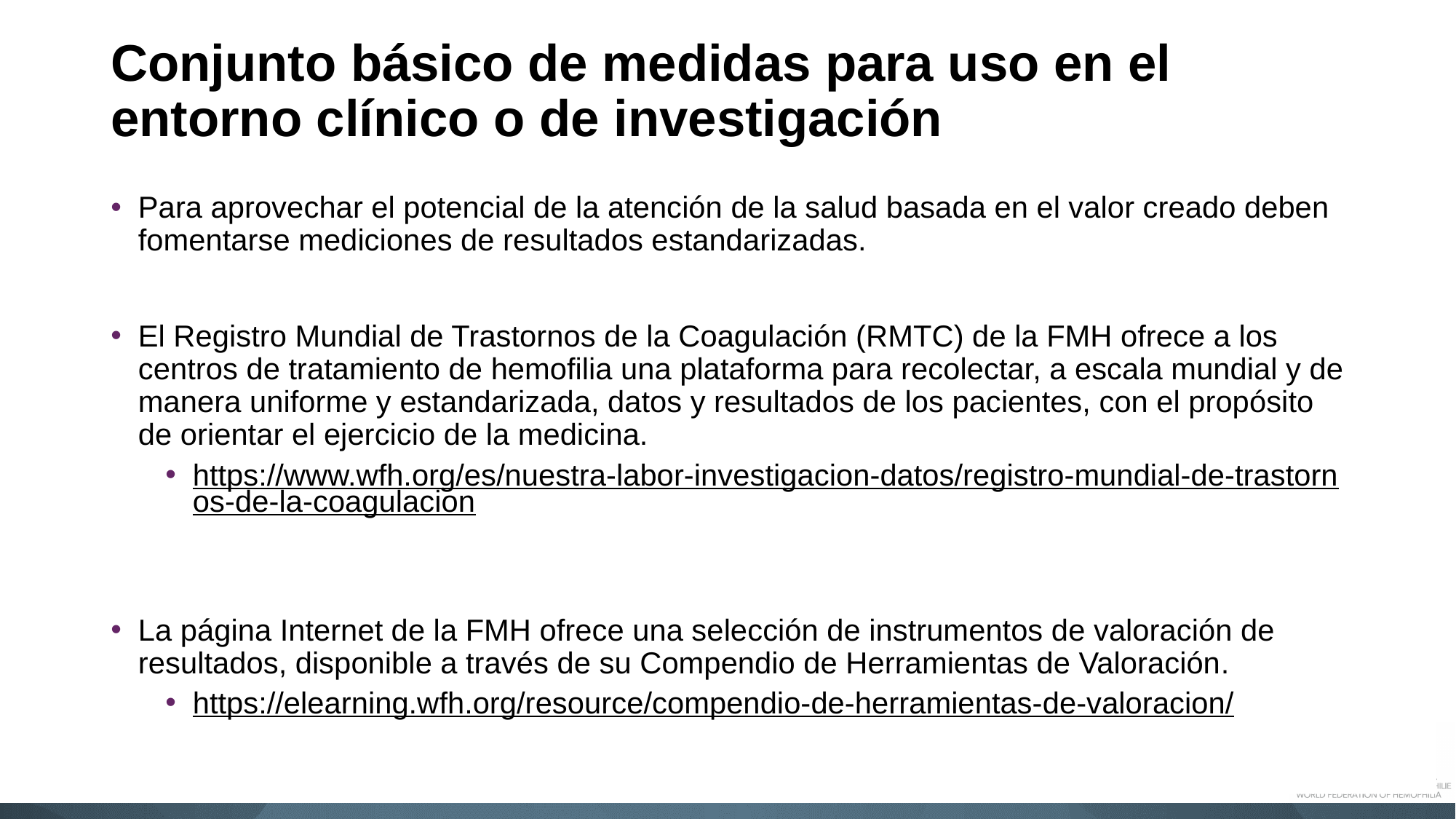

# Conjunto básico de medidas para uso en el entorno clínico o de investigación

Para aprovechar el potencial de la atención de la salud basada en el valor creado deben fomentarse mediciones de resultados estandarizadas.

El Registro Mundial de Trastornos de la Coagulación (RMTC) de la FMH ofrece a los centros de tratamiento de hemofilia una plataforma para recolectar, a escala mundial y de manera uniforme y estandarizada, datos y resultados de los pacientes, con el propósito de orientar el ejercicio de la medicina.
https://www.wfh.org/es/nuestra-labor-investigacion-datos/registro-mundial-de-trastornos-de-la-coagulacion

La página Internet de la FMH ofrece una selección de instrumentos de valoración de resultados, disponible a través de su Compendio de Herramientas de Valoración.
https://elearning.wfh.org/resource/compendio-de-herramientas-de-valoracion/